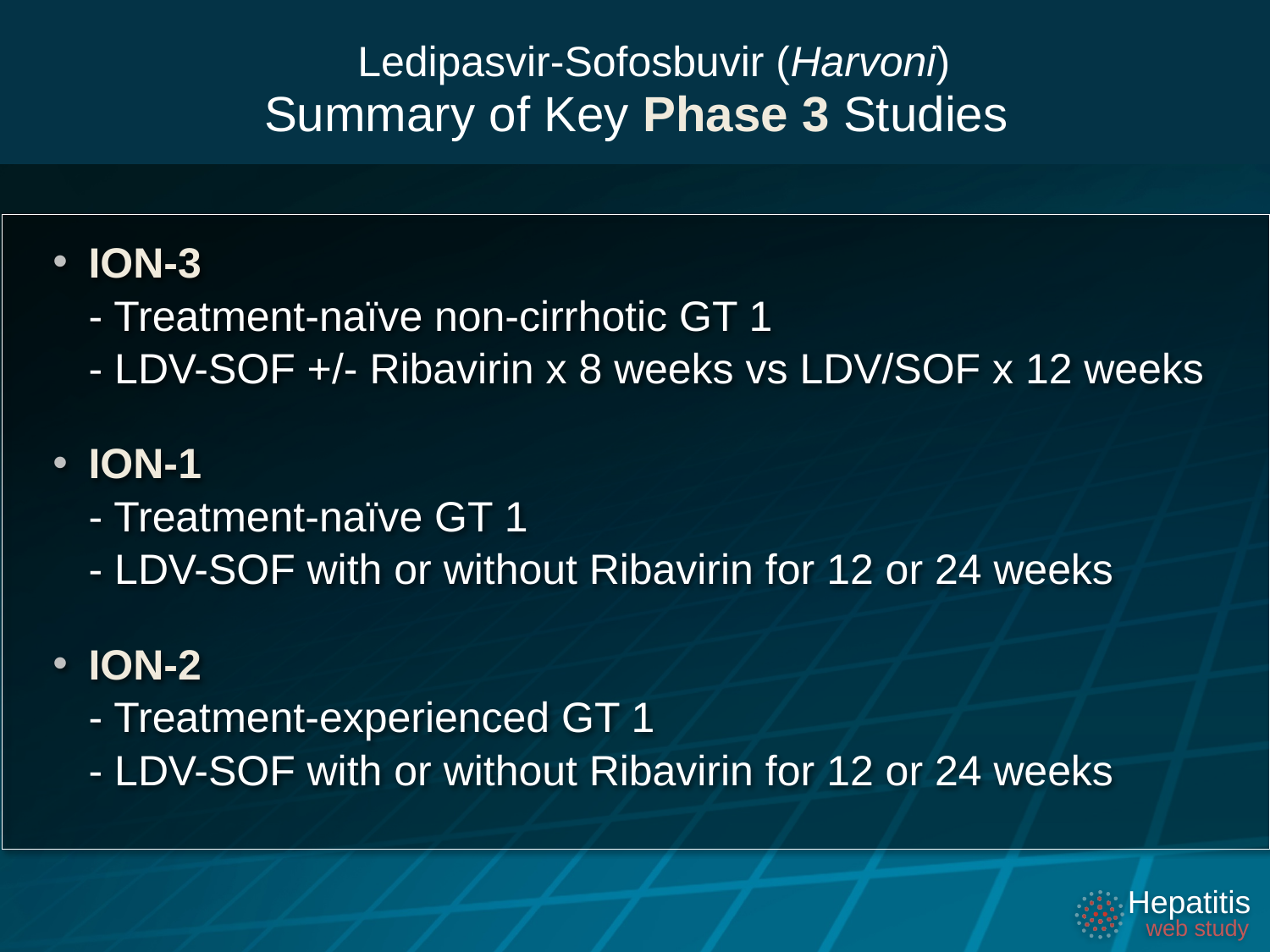

Ledipasvir-Sofosbuvir (Harvoni)
Summary of Key Phase 3 Studies
ION-3
- Treatment-naïve non-cirrhotic GT 1
- LDV-SOF +/- Ribavirin x 8 weeks vs LDV/SOF x 12 weeks
ION-1
- Treatment-naïve GT 1
- LDV-SOF with or without Ribavirin for 12 or 24 weeks
ION-2
- Treatment-experienced GT 1
- LDV-SOF with or without Ribavirin for 12 or 24 weeks